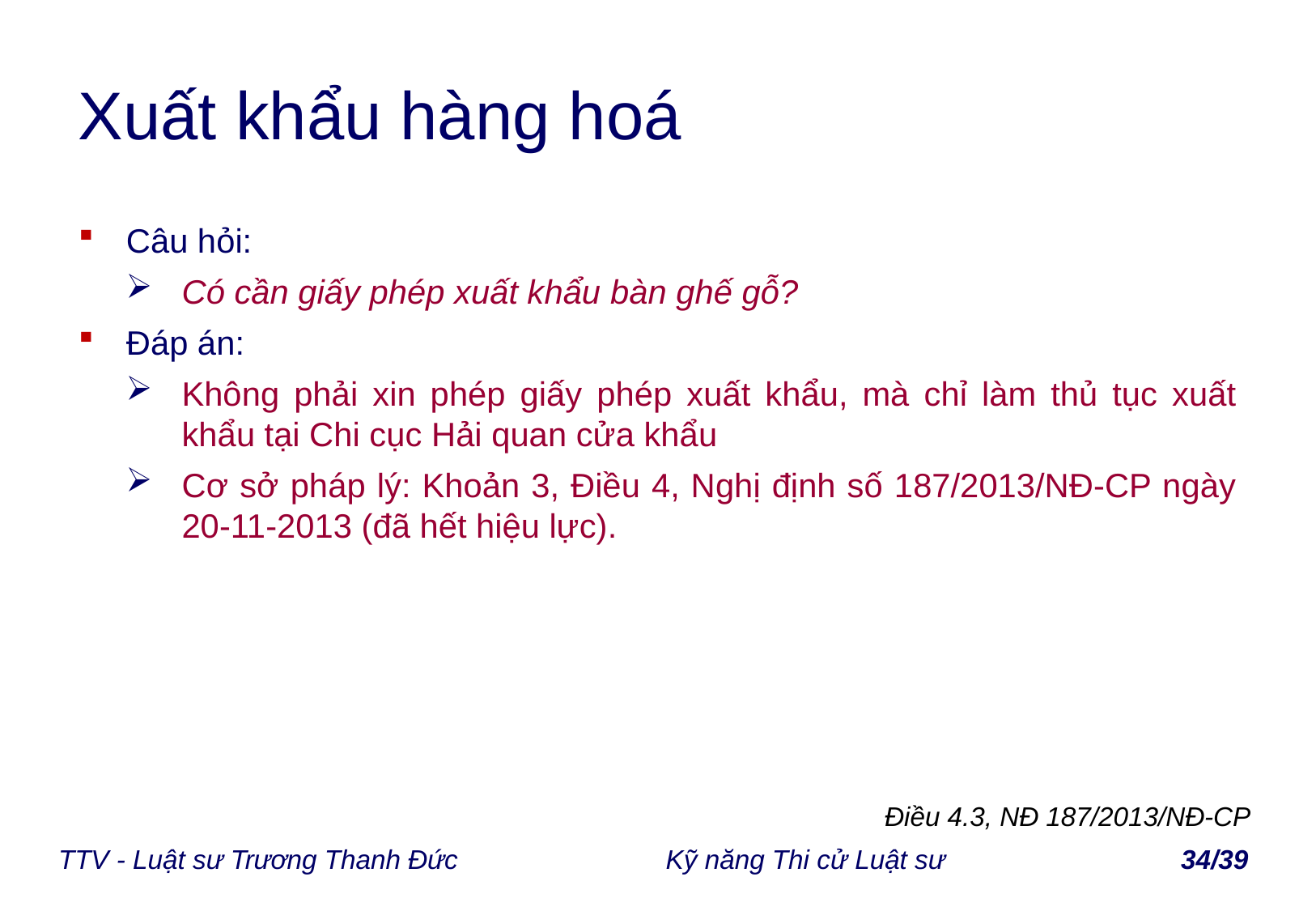

# Xuất khẩu hàng hoá
Câu hỏi:
Có cần giấy phép xuất khẩu bàn ghế gỗ?
Đáp án:
Không phải xin phép giấy phép xuất khẩu, mà chỉ làm thủ tục xuất khẩu tại Chi cục Hải quan cửa khẩu
Cơ sở pháp lý: Khoản 3, Điều 4, Nghị định số 187/2013/NĐ-CP ngày 20-11-2013 (đã hết hiệu lực).

Điều 4.3, NĐ 187/2013/NĐ-CP